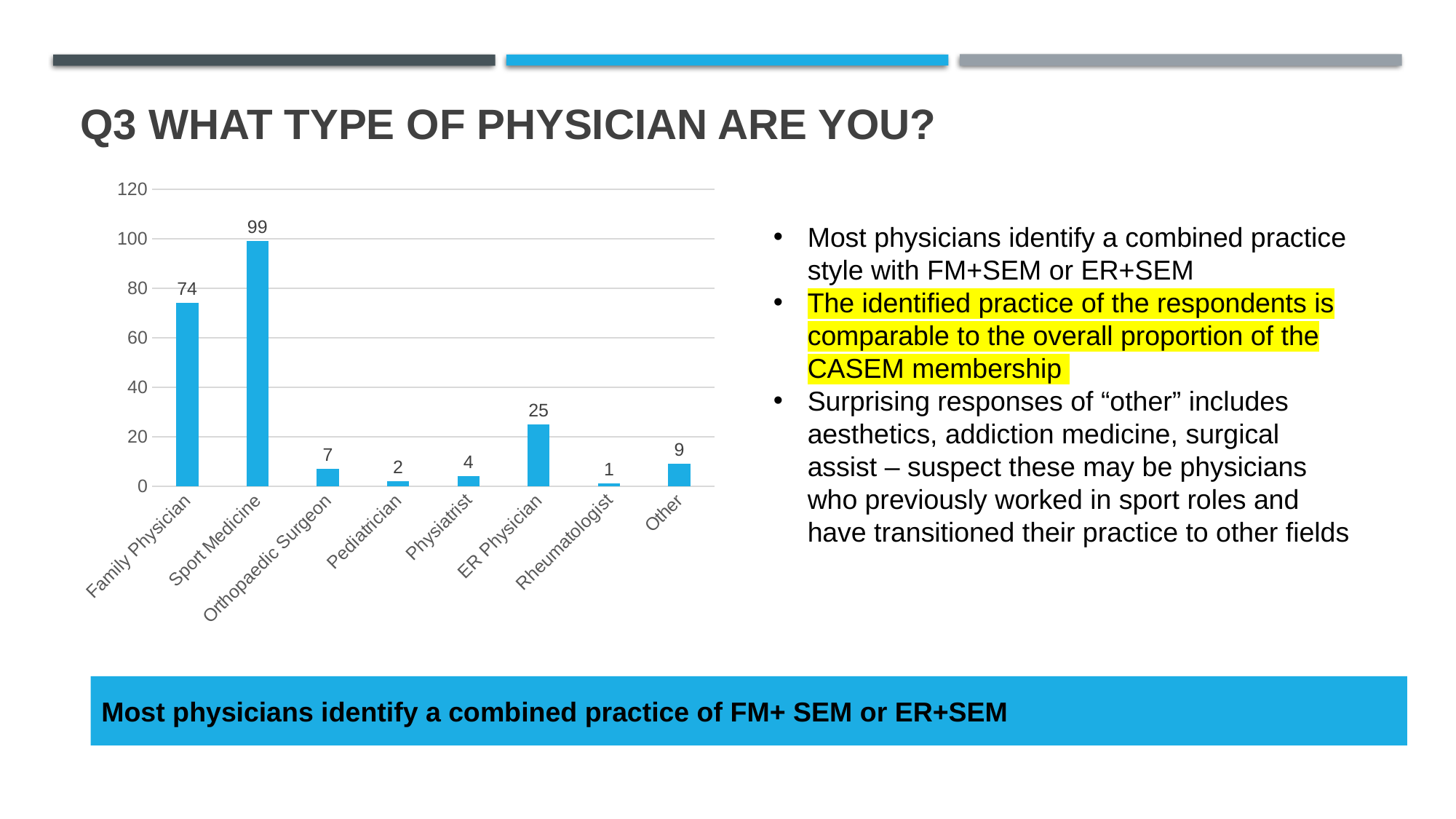

# Q3 What type of physician are you?

### Chart

| Category | Column3 |
|---|---|
| Family Physician | 74.0 |
| Sport Medicine | 99.0 |
| Orthopaedic Surgeon | 7.0 |
| Pediatrician | 2.0 |
| Physiatrist | 4.0 |
| ER Physician | 25.0 |
| Rheumatologist | 1.0 |
| Other | 9.0 |
Most physicians identify a combined practice style with FM+SEM or ER+SEM
The identified practice of the respondents is comparable to the overall proportion of the CASEM membership
Surprising responses of “other” includes aesthetics, addiction medicine, surgical assist – suspect these may be physicians who previously worked in sport roles and have transitioned their practice to other fields
Most physicians identify a combined practice of FM+ SEM or ER+SEM